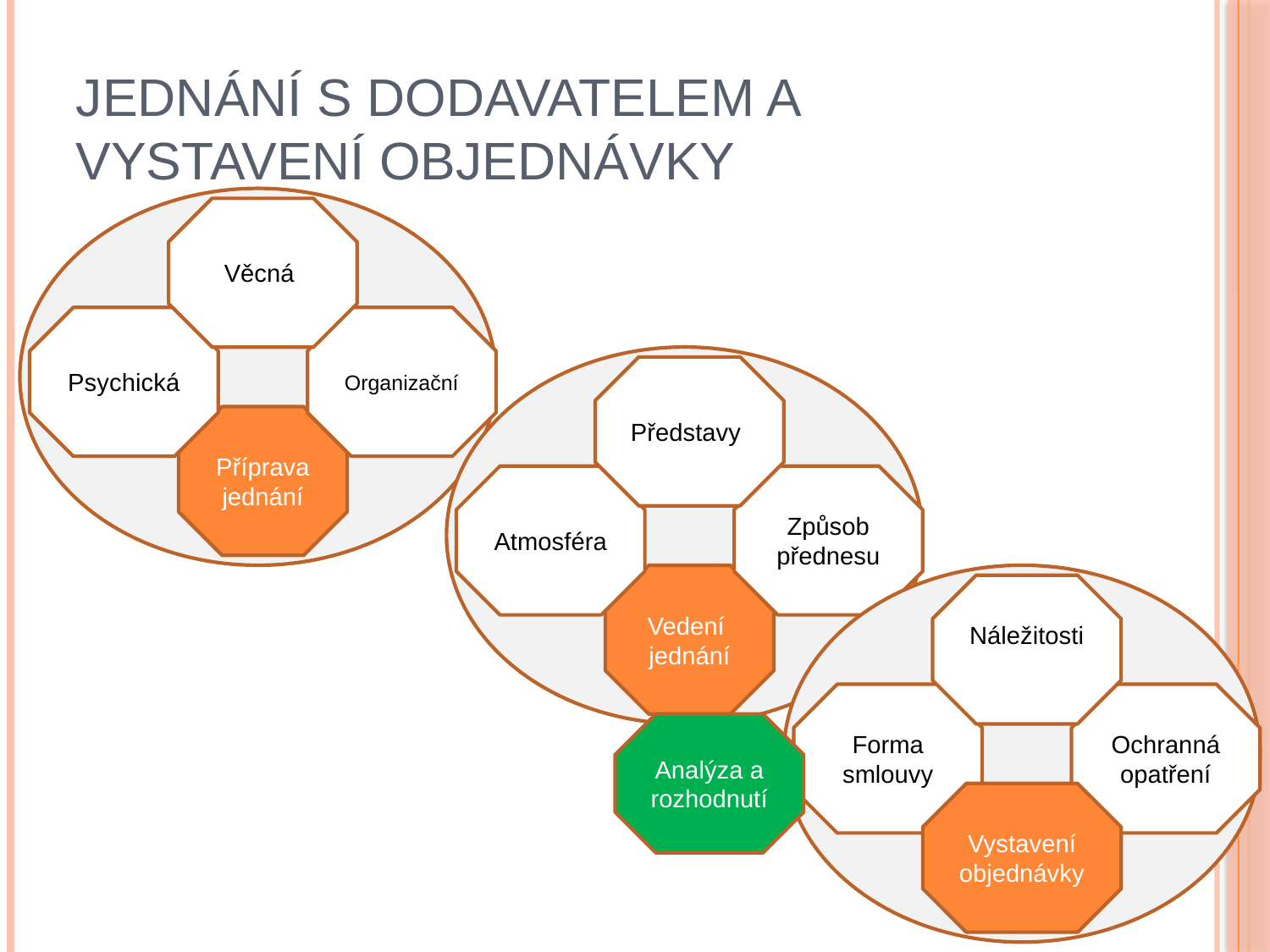

# Jednání s dodavatelem a vystavení objednávky

Věcná
Psychická
Organizační

Představy
Příprava jednání
Atmosféra
Způsob přednesu
Vedení  jednání

Náležitosti
Forma
smlouvy
Ochranná
opatření
Analýza a rozhodnutí
Vystavení objednávky
26